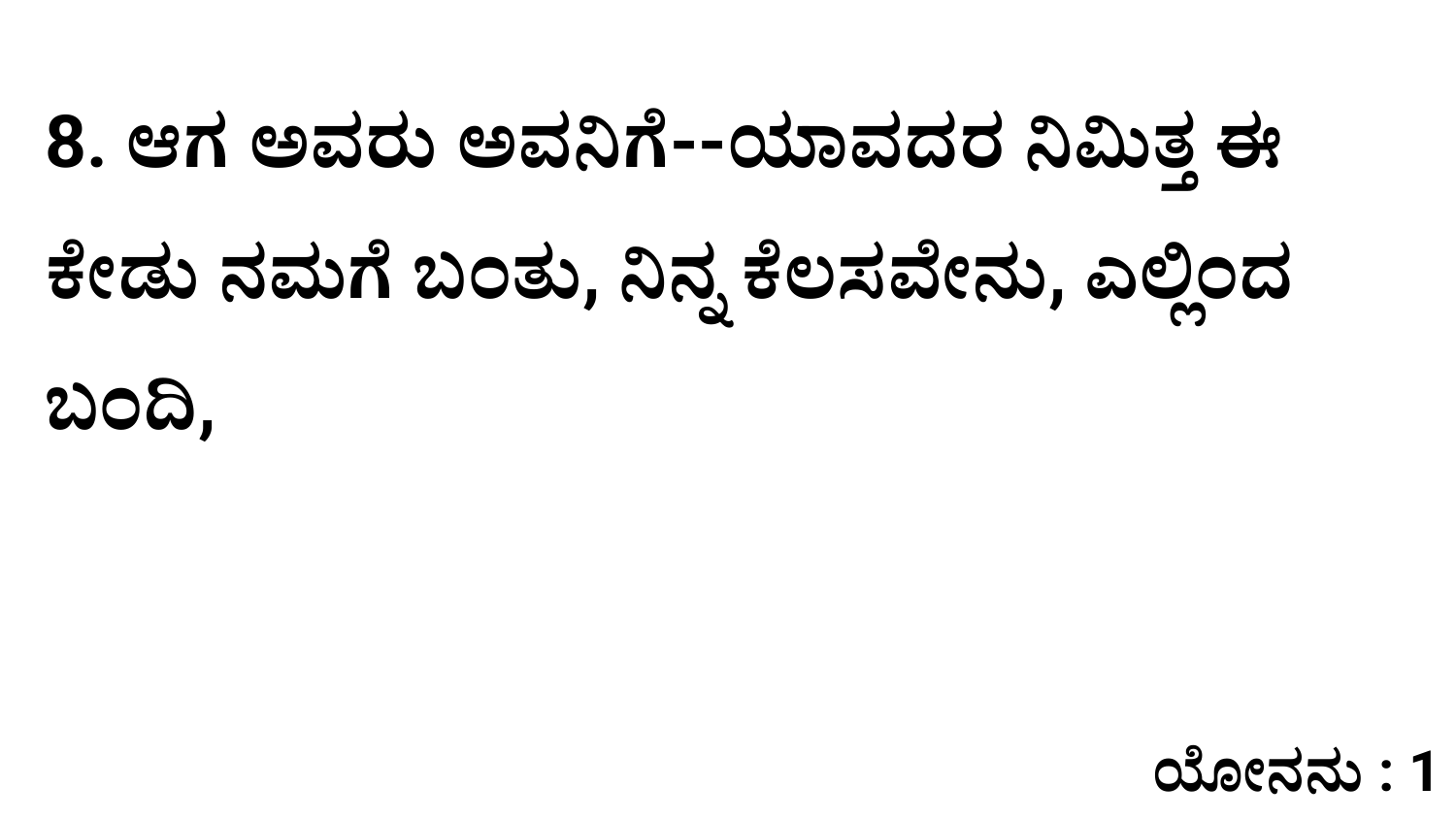

8. ಆಗ ಅವರು ಅವನಿಗೆ--ಯಾವದರ ನಿಮಿತ್ತ ಈ ಕೇಡು ನಮಗೆ ಬಂತು, ನಿನ್ನ ಕೆಲಸವೇನು, ಎಲ್ಲಿಂದ ಬಂದಿ,
ಯೋನನು : 1